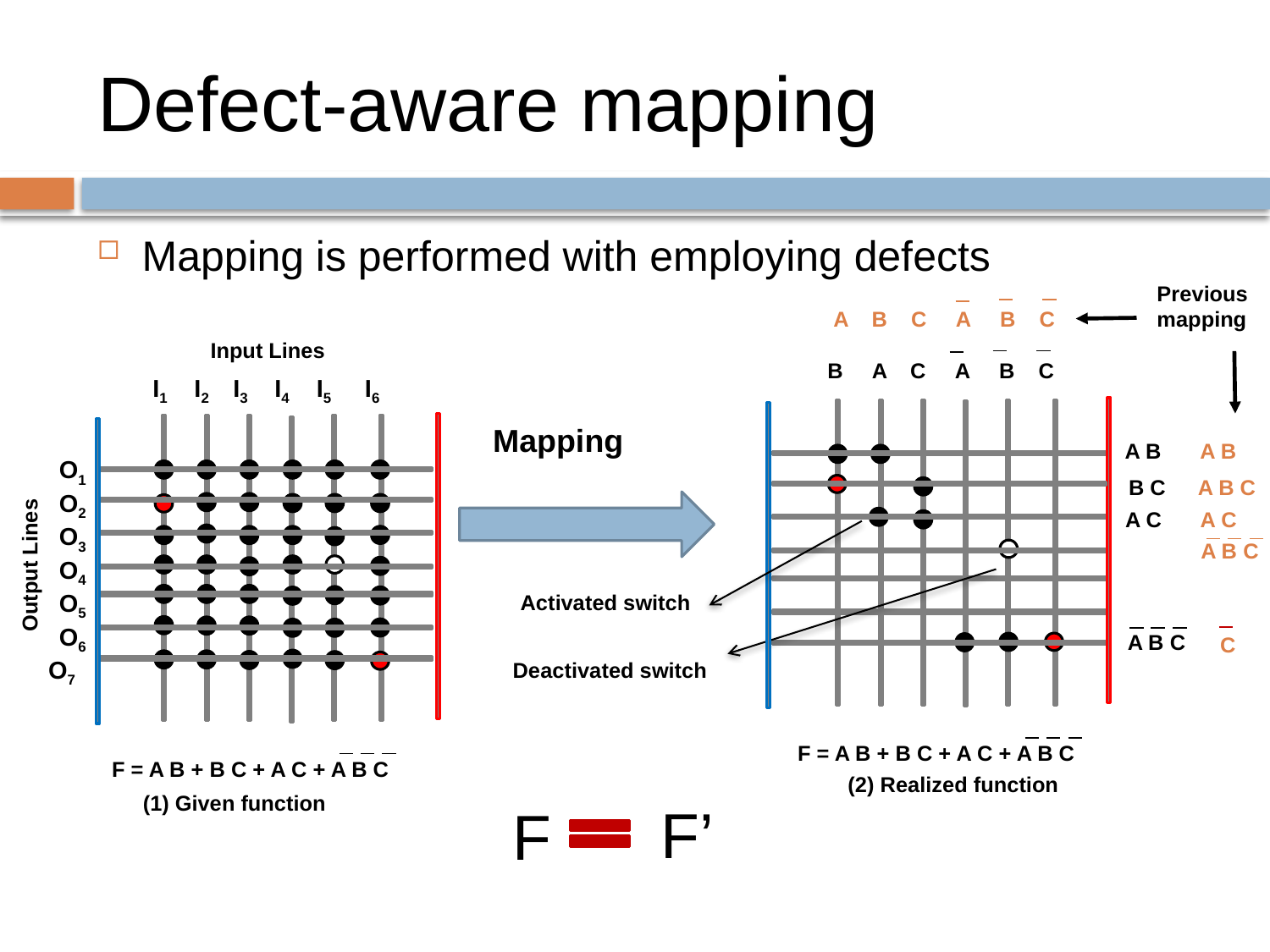

# Defect-aware mapping
Mapping is performed with employing defects

Previous mapping
  A    B    C     A     B    C
Input Lines
  B     A    C     A     B    C
I1    I2      I3    I4    I5     I6
Mapping
A B
A B

O1
O2
O3
O4
O5
O6
O7

 B C
A B C

A C
A C

Output Lines

A B C

Activated switch

A B C
C

Deactivated switch

F = A B + B C + A C + A B C
F = A B + B C + A C + A B C
(2) Realized function
(1) Given function
F’
F